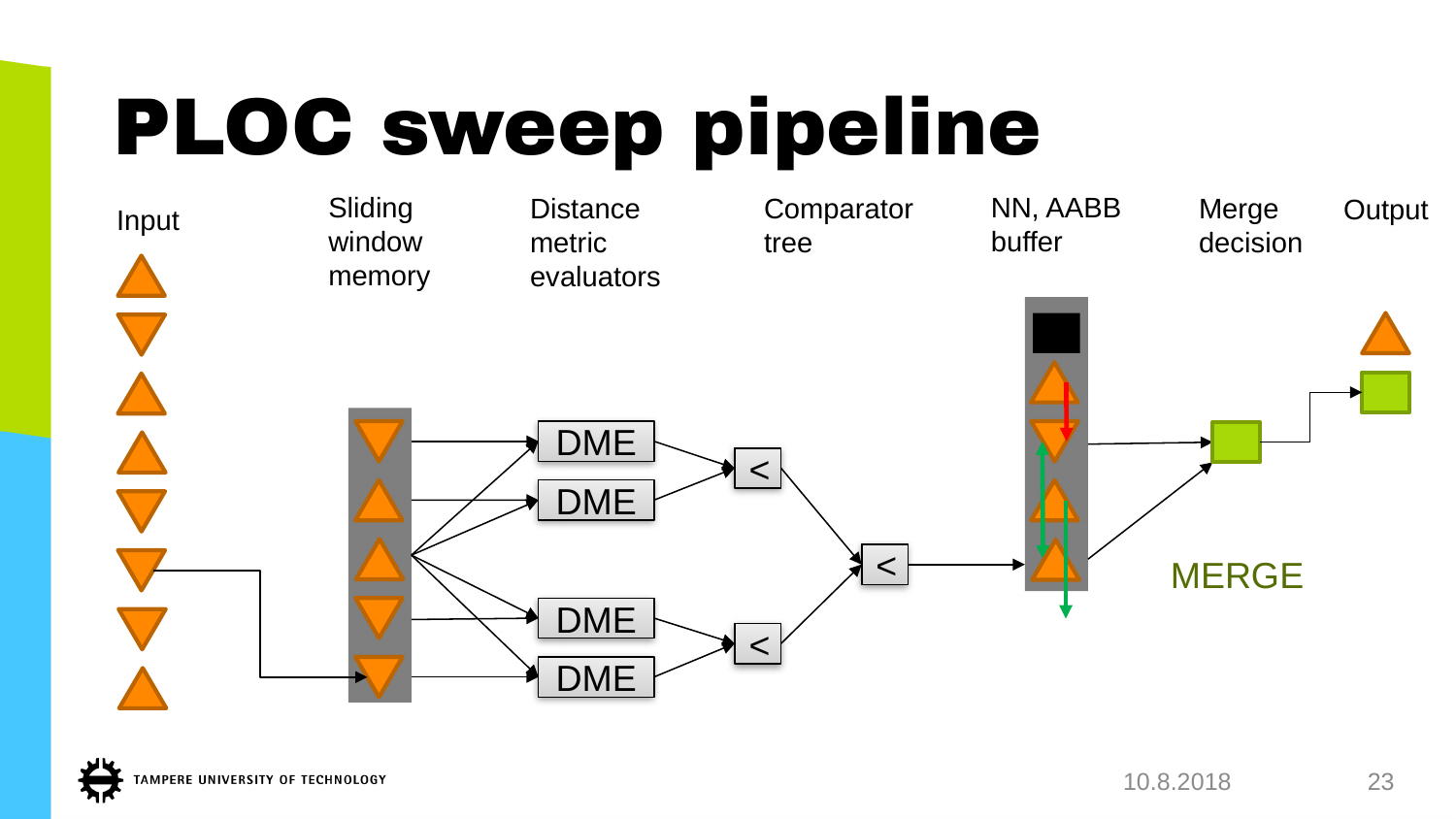

# PLOC sweep pipeline
Sliding
window
memory
NN, AABB
buffer
Comparator
tree
Distance
metric
evaluators
Merge
decision
Output
Input

DME

<
DME

<
MERGE

DME

<

DME

10.8.2018
23